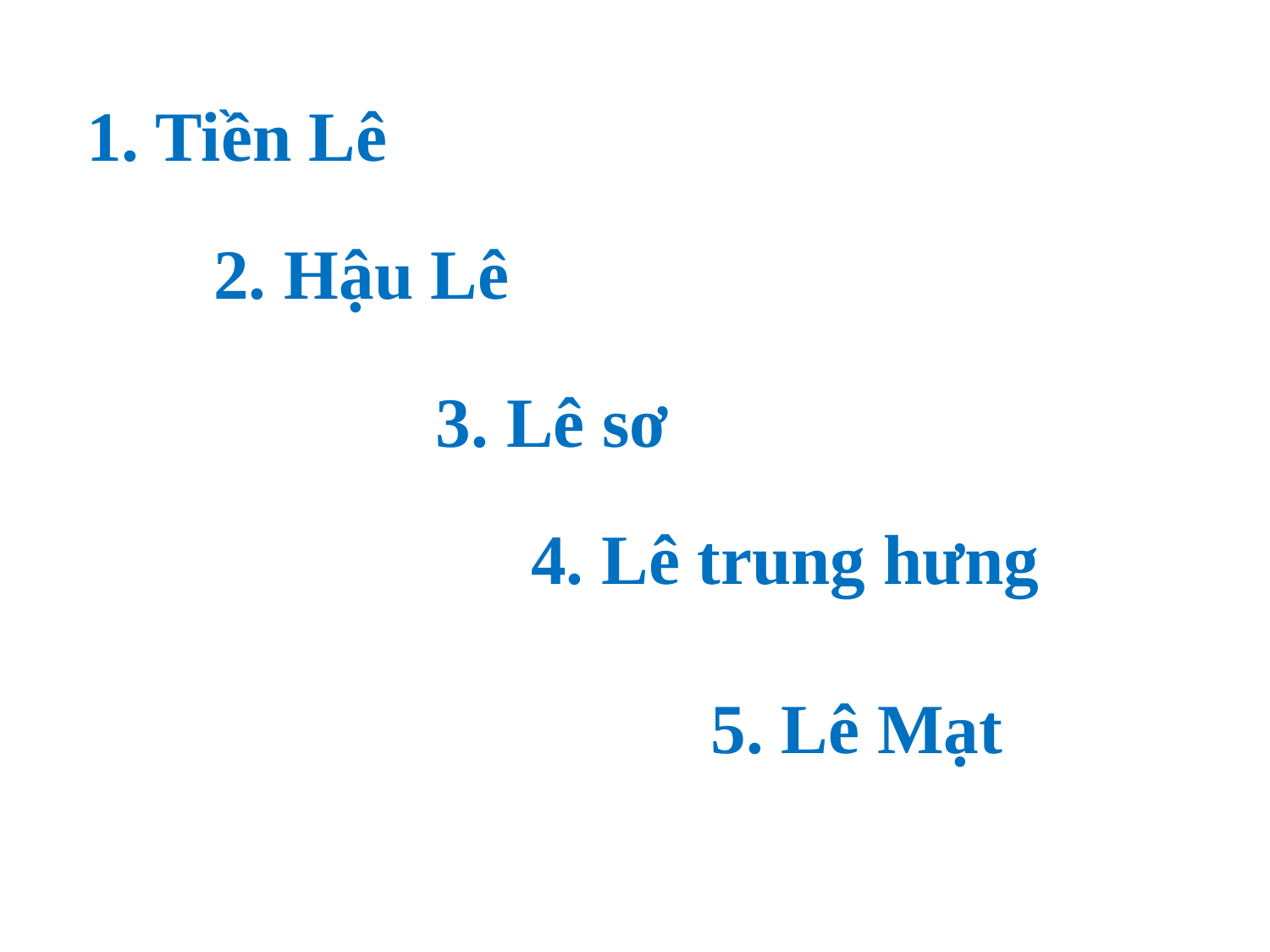

1. Tiền Lê
2. Hậu Lê
3. Lê sơ
4. Lê trung hưng
5. Lê Mạt